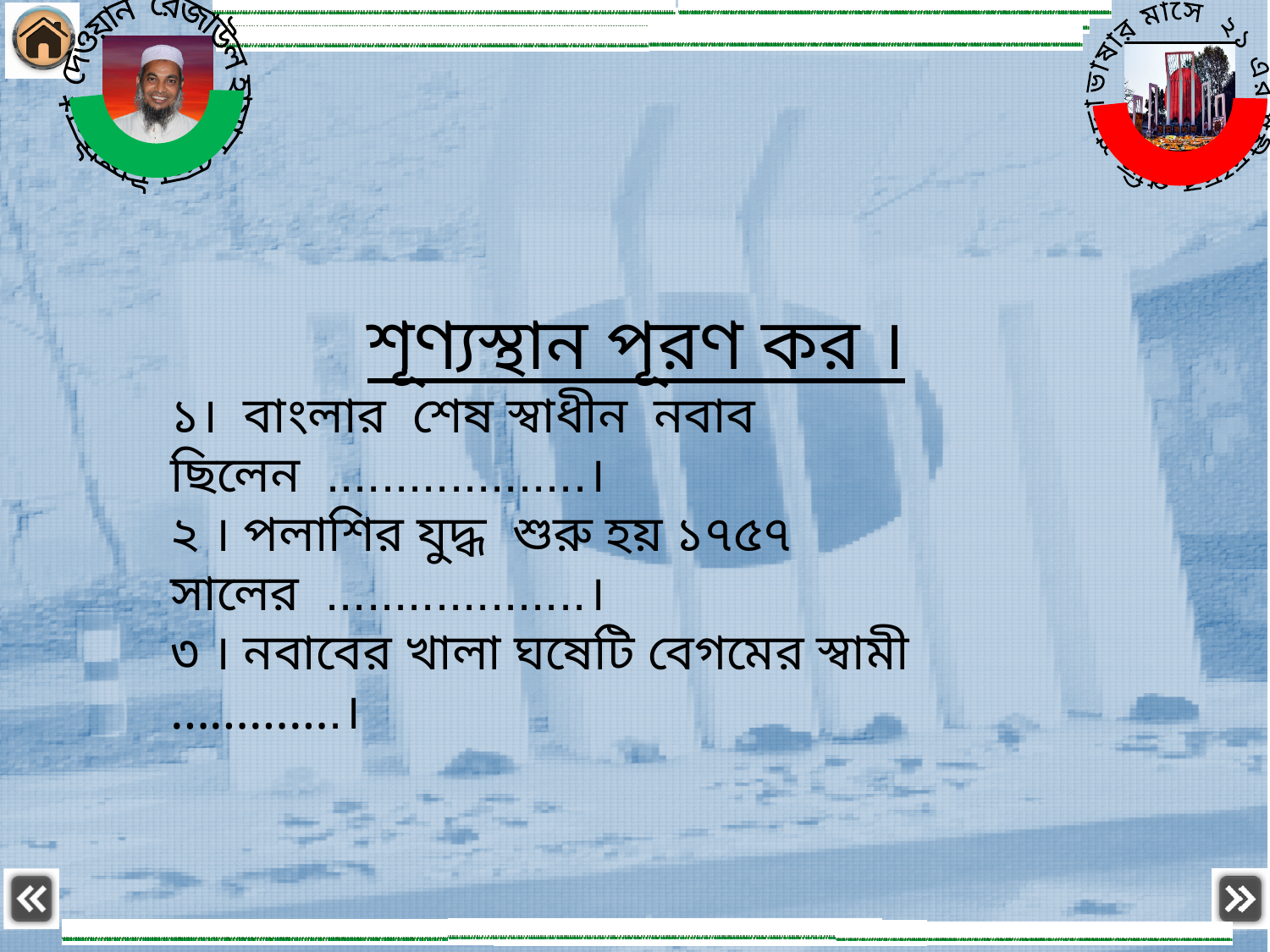

শূণ্যস্থান পূরণ কর ।
১।  বাংলার  শেষ স্বাধীন  নবাব  ছিলেন  ...................।
২ । পলাশির যুদ্ধ  শুরু হয় ১৭৫৭ সালের  ...................।
৩ । নবাবের খালা ঘষেটি বেগমের স্বামী ………….।